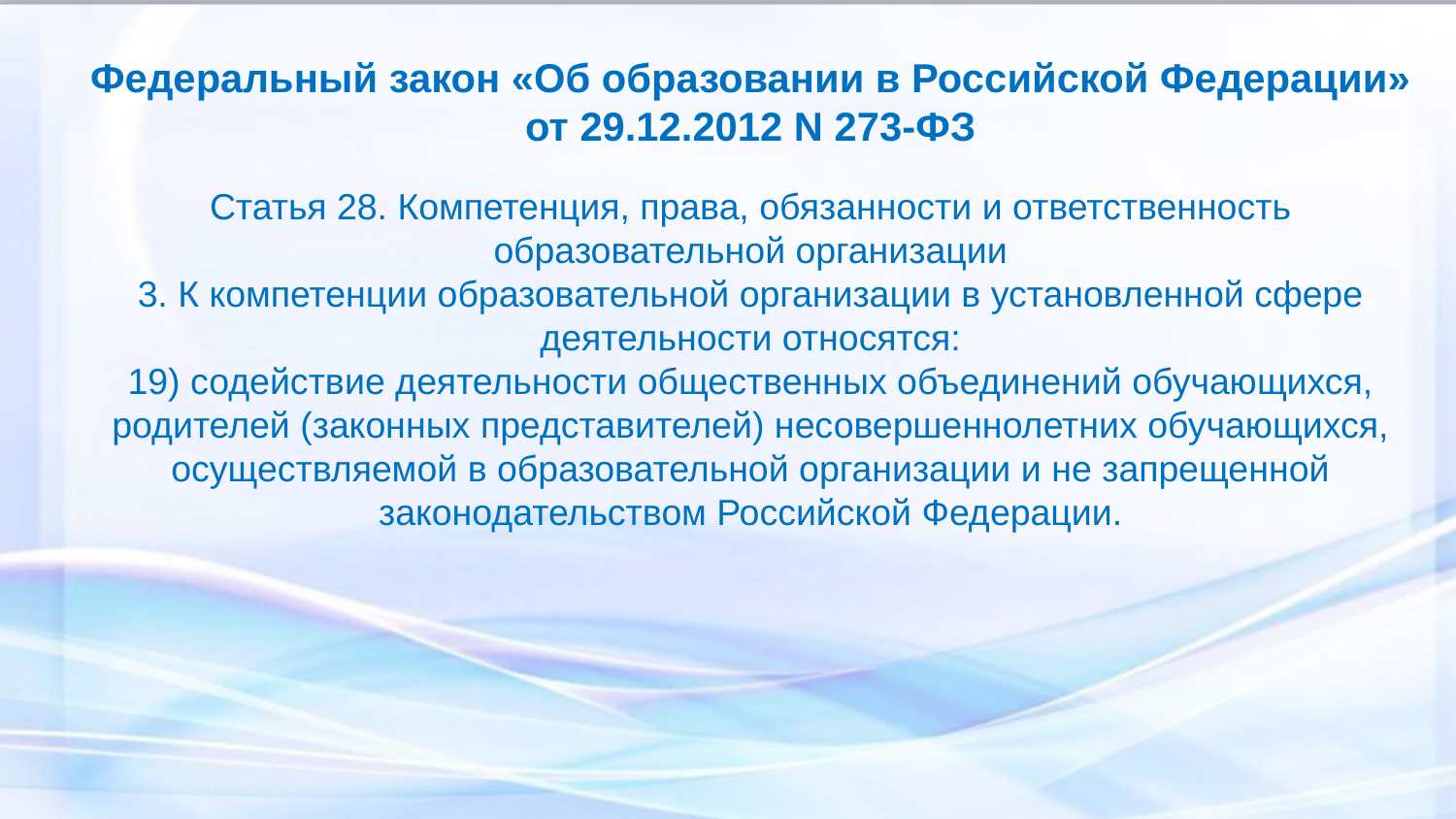

Федеральный закон «Об образовании в Российской Федерации»
от 29.12.2012 N 273-ФЗ

Статья 28. Компетенция, права, обязанности и ответственность образовательной организации
3. К компетенции образовательной организации в установленной сфере деятельности относятся:
19) содействие деятельности общественных объединений обучающихся, родителей (законных представителей) несовершеннолетних обучающихся, осуществляемой в образовательной организации и не запрещенной законодательством Российской Федерации.